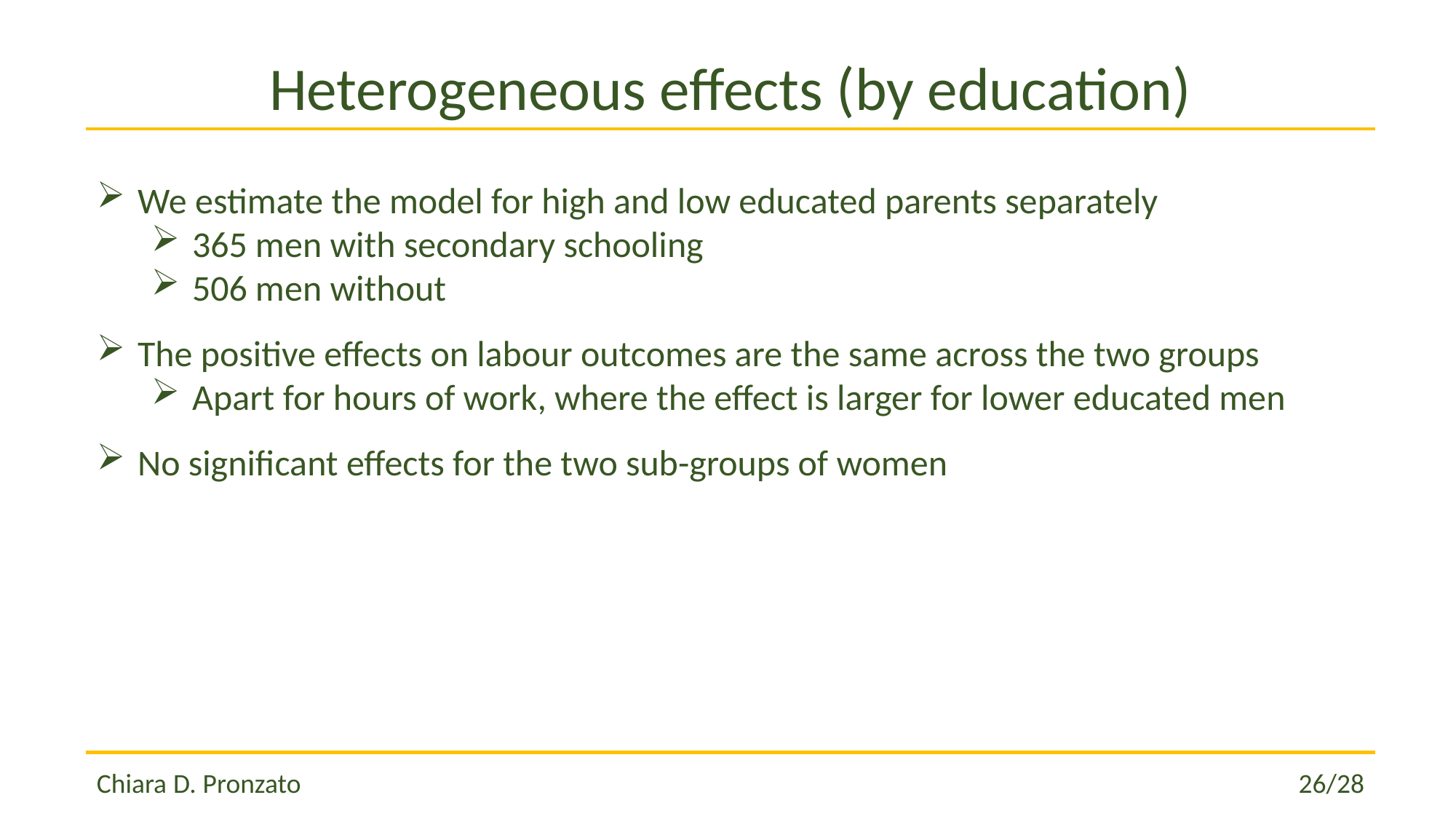

# Heterogeneous effects (by education)
We estimate the model for high and low educated parents separately
365 men with secondary schooling
506 men without

The positive effects on labour outcomes are the same across the two groups
Apart for hours of work, where the effect is larger for lower educated men

No significant effects for the two sub-groups of women
Chiara D. Pronzato 									 	26/28